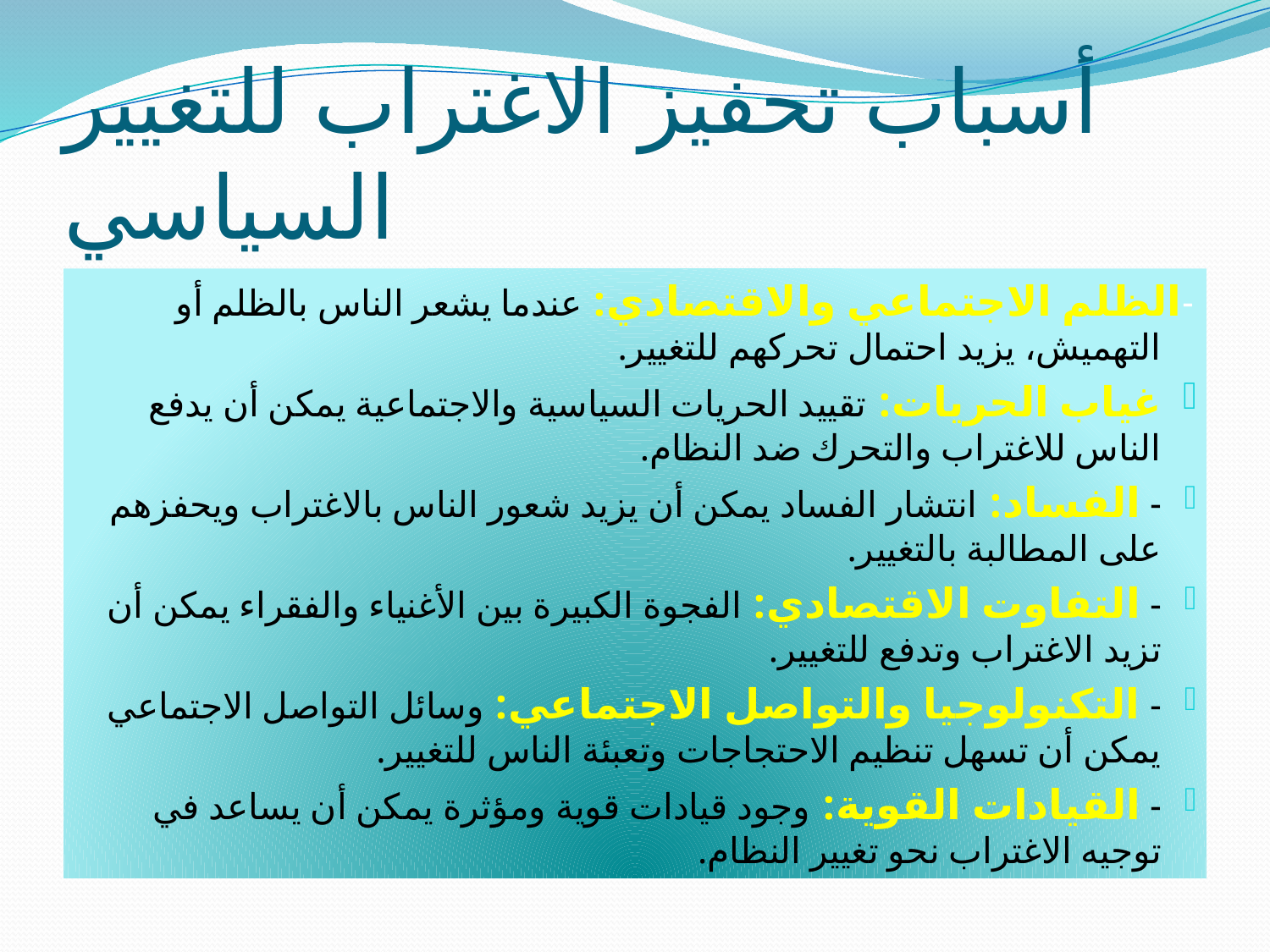

# أسباب تحفيز الاغتراب للتغيير السياسي
-الظلم الاجتماعي والاقتصادي: عندما يشعر الناس بالظلم أو التهميش، يزيد احتمال تحركهم للتغيير.
غياب الحريات: تقييد الحريات السياسية والاجتماعية يمكن أن يدفع الناس للاغتراب والتحرك ضد النظام.
- الفساد: انتشار الفساد يمكن أن يزيد شعور الناس بالاغتراب ويحفزهم على المطالبة بالتغيير.
- التفاوت الاقتصادي: الفجوة الكبيرة بين الأغنياء والفقراء يمكن أن تزيد الاغتراب وتدفع للتغيير.
- التكنولوجيا والتواصل الاجتماعي: وسائل التواصل الاجتماعي يمكن أن تسهل تنظيم الاحتجاجات وتعبئة الناس للتغيير.
- القيادات القوية: وجود قيادات قوية ومؤثرة يمكن أن يساعد في توجيه الاغتراب نحو تغيير النظام.